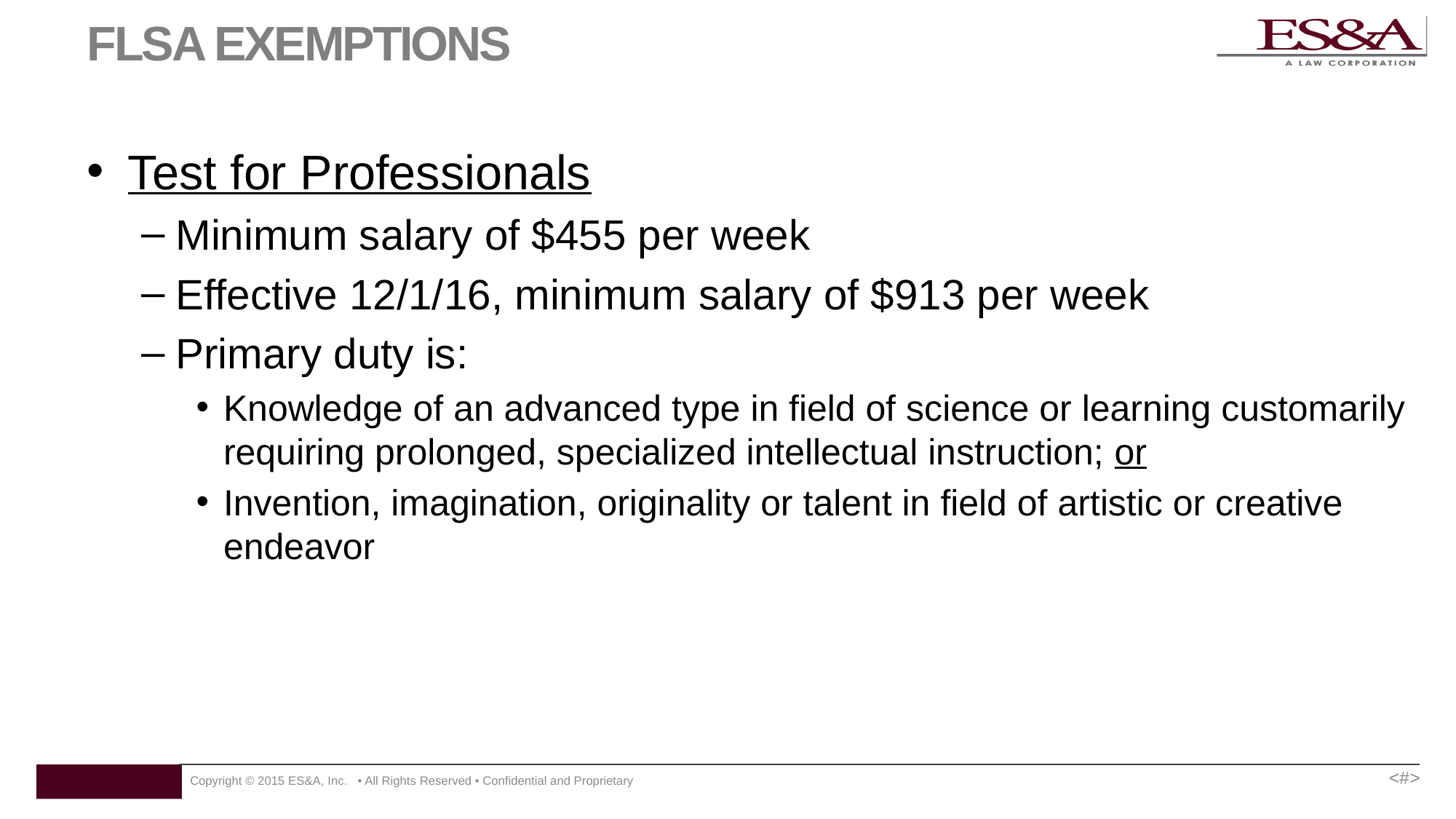

# FLSA EXEMPTIONS
Test for Professionals
Minimum salary of $455 per week
Effective 12/1/16, minimum salary of $913 per week
Primary duty is:
Knowledge of an advanced type in field of science or learning customarily requiring prolonged, specialized intellectual instruction; or
Invention, imagination, originality or talent in field of artistic or creative endeavor